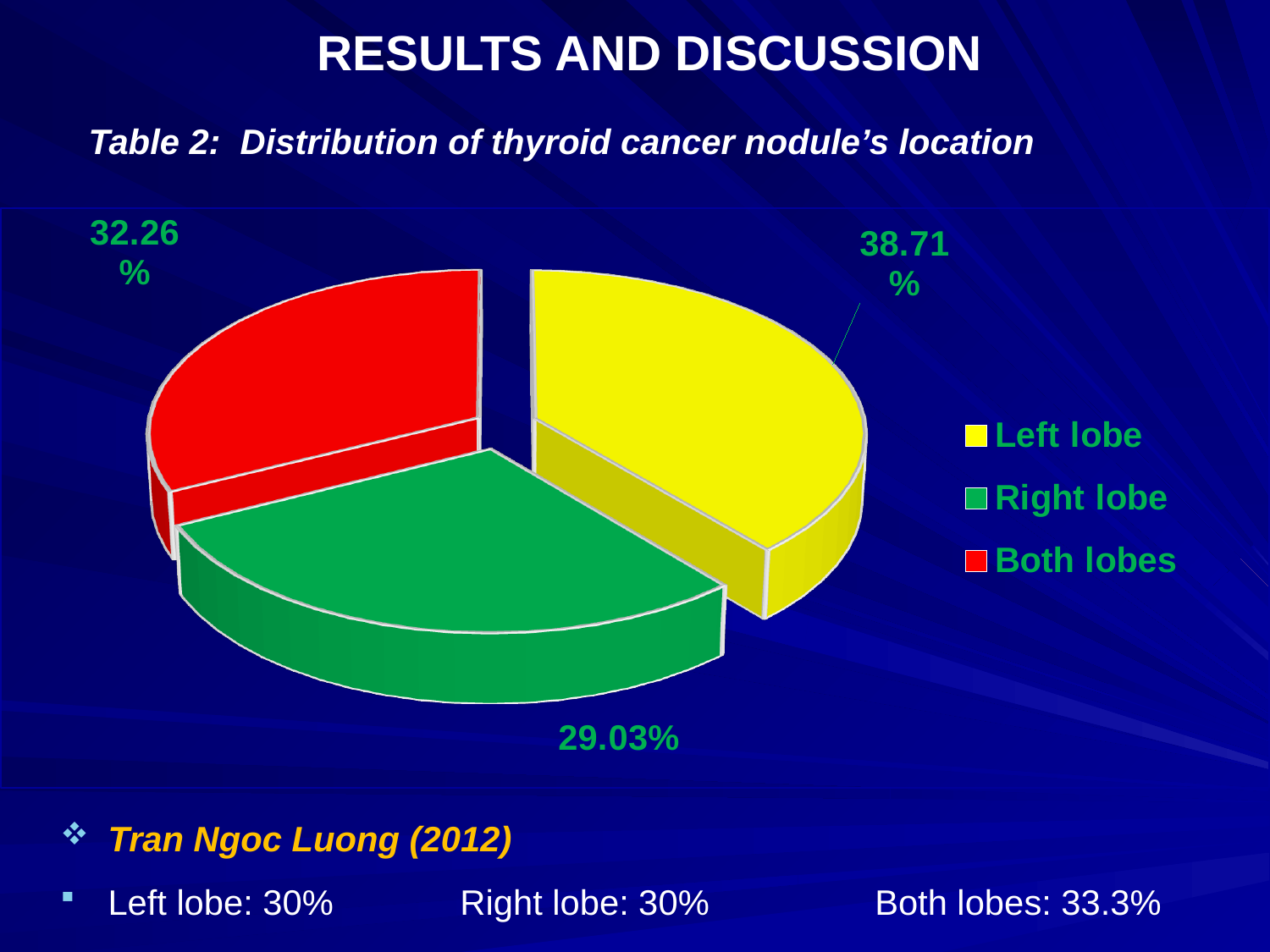

# RESULTS AND DISCUSSION
Table 2:  Distribution of thyroid cancer nodule’s location

[unsupported chart]

Tran Ngoc Luong (2012)
Left lobe: 30%             Right lobe: 30%                 Both lobes: 33.3%